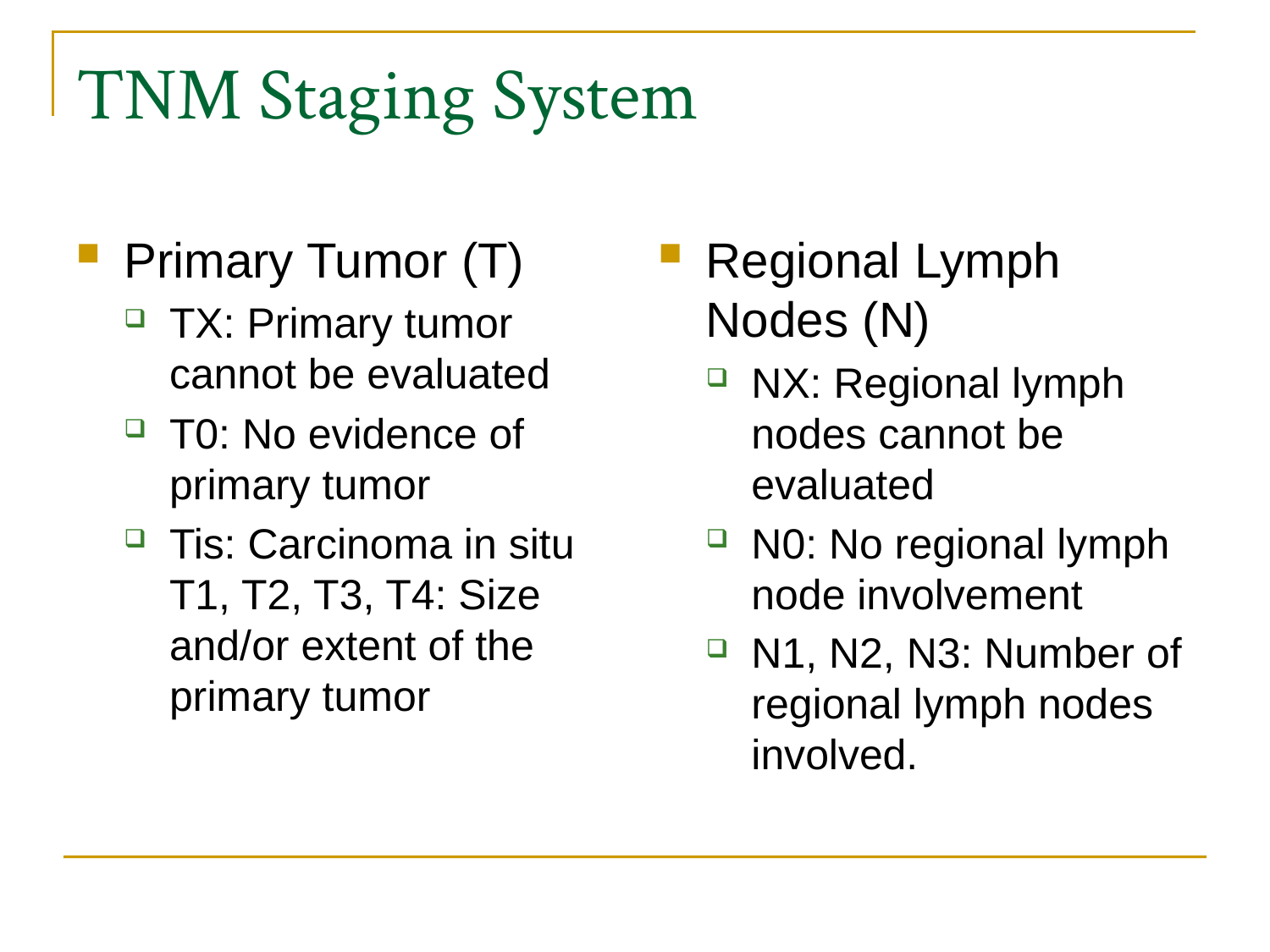

# TNM Staging System
Primary Tumor (T)
TX: Primary tumor cannot be evaluated
T0: No evidence of primary tumor
Tis: Carcinoma in situ T1, T2, T3, T4: Size and/or extent of the primary tumor
Regional Lymph Nodes (N)
NX: Regional lymph nodes cannot be evaluated
N0: No regional lymph node involvement
N1, N2, N3: Number of regional lymph nodes involved.